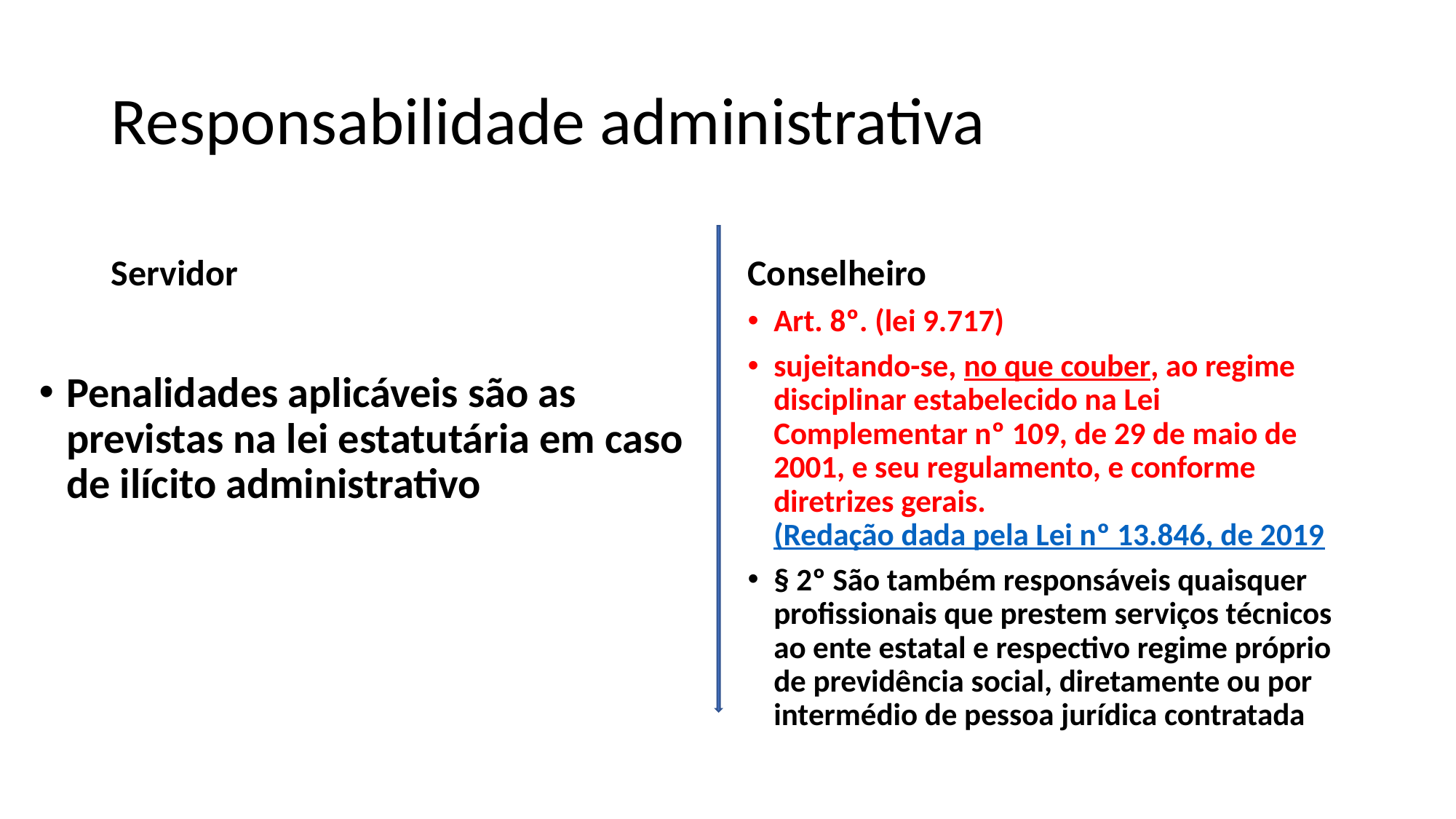

# Responsabilidade administrativa
Servidor
Conselheiro

Penalidades aplicáveis são as previstas na lei estatutária em caso de ilícito administrativo
Art. 8º. (lei 9.717)
sujeitando-se, no que couber, ao regime disciplinar estabelecido na Lei Complementar nº 109, de 29 de maio de 2001, e seu regulamento, e conforme diretrizes gerais.   (Redação dada pela Lei nº 13.846, de 2019
§ 2º São também responsáveis quaisquer profissionais que prestem serviços técnicos ao ente estatal e respectivo regime próprio de previdência social, diretamente ou por intermédio de pessoa jurídica contratada